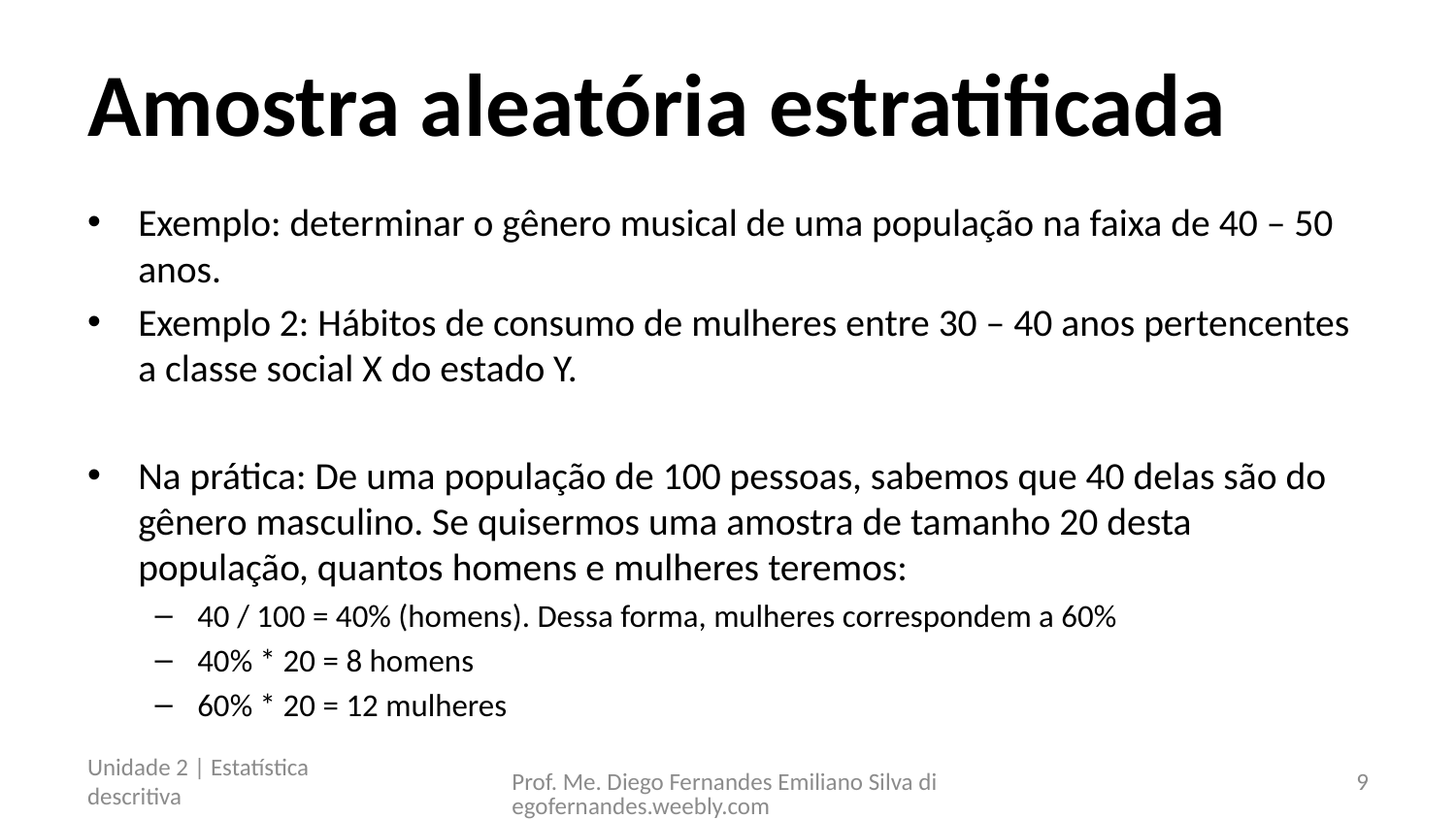

# Amostra aleatória estratificada
Exemplo: determinar o gênero musical de uma população na faixa de 40 – 50 anos.
Exemplo 2: Hábitos de consumo de mulheres entre 30 – 40 anos pertencentes a classe social X do estado Y.

Na prática: De uma população de 100 pessoas, sabemos que 40 delas são do gênero masculino. Se quisermos uma amostra de tamanho 20 desta população, quantos homens e mulheres teremos:
40 / 100 = 40% (homens). Dessa forma, mulheres correspondem a 60%
40% * 20 = 8 homens
60% * 20 = 12 mulheres
Unidade 2 | Estatística descritiva
Prof. Me. Diego Fernandes Emiliano Silva diegofernandes.weebly.com
9